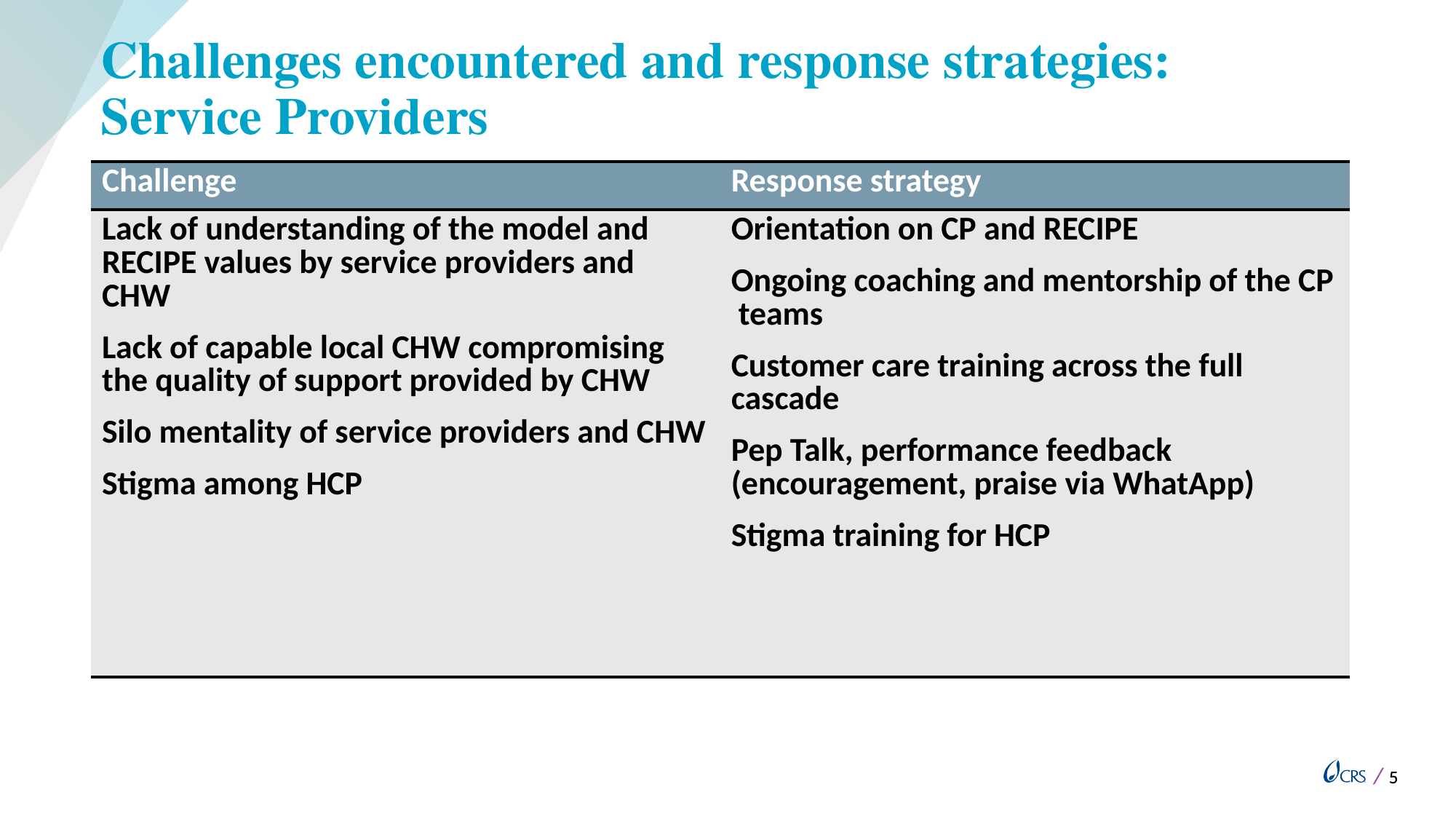

# Challenges encountered and response strategies: Service Providers
| Challenge | Response strategy |
| --- | --- |
| Lack of understanding of the model and RECIPE values by service providers and CHW Lack of capable local CHW compromising the quality of support provided by CHW Silo mentality of service providers and CHW Stigma among HCP | Orientation on CP and RECIPE Ongoing coaching and mentorship of the CP teams Customer care training across the full cascade Pep Talk, performance feedback (encouragement, praise via WhatApp) Stigma training for HCP |